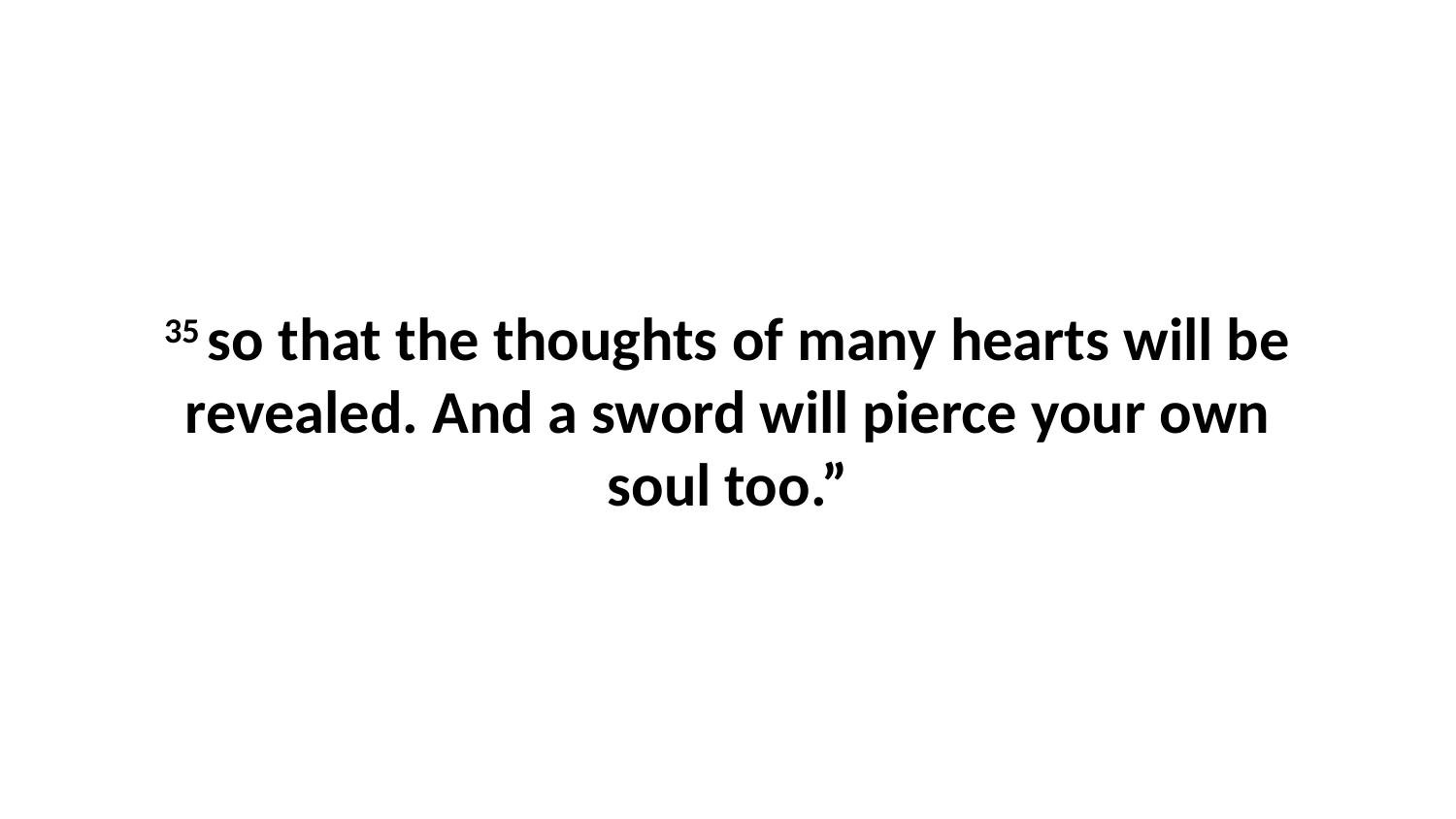

35 so that the thoughts of many hearts will be revealed. And a sword will pierce your own soul too.”